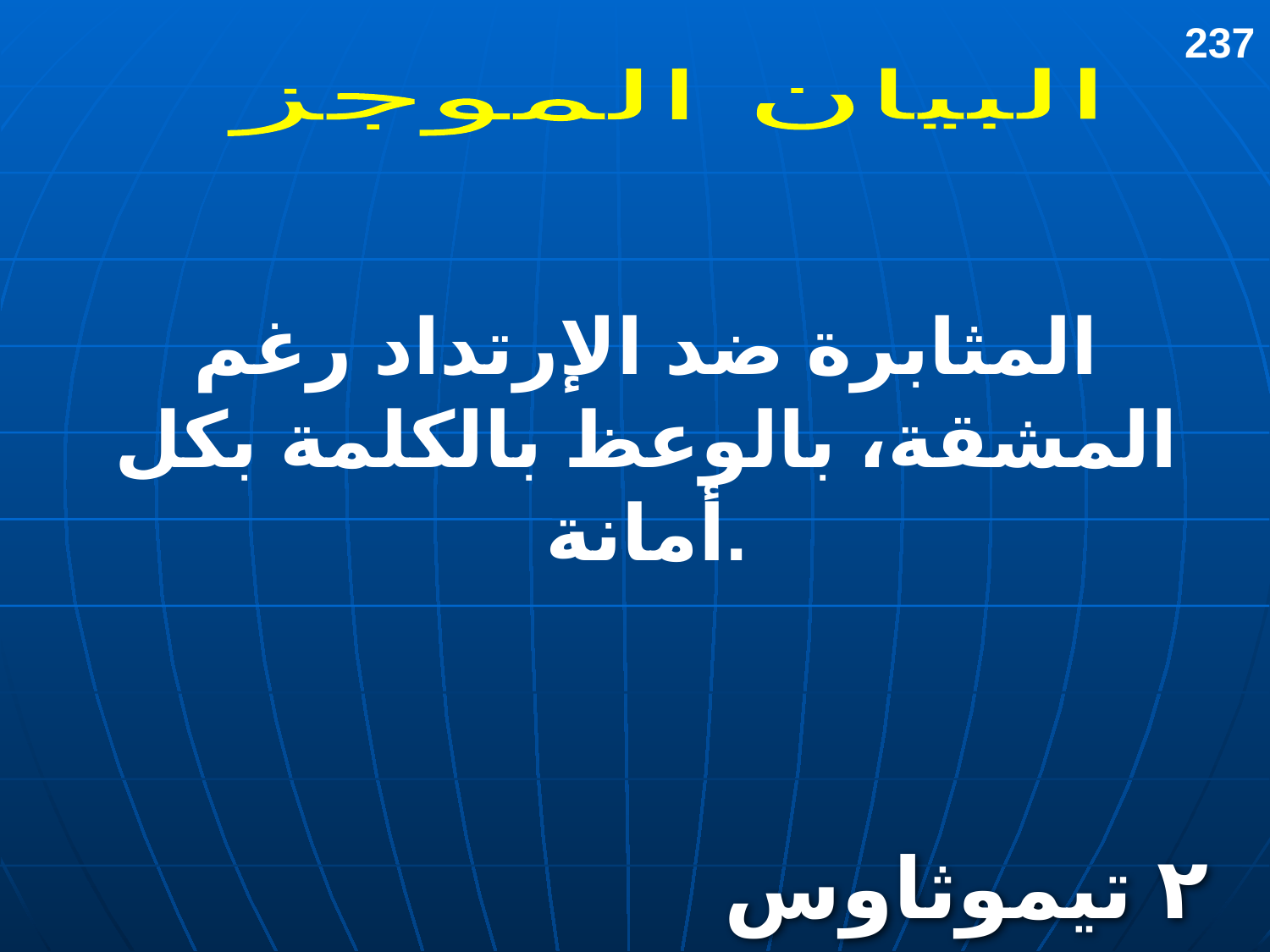

237
البيان الموجز
المثابرة ضد الإرتداد رغم المشقة، بالوعظ بالكلمة بكل أمانة.
٢ تيموثاوس